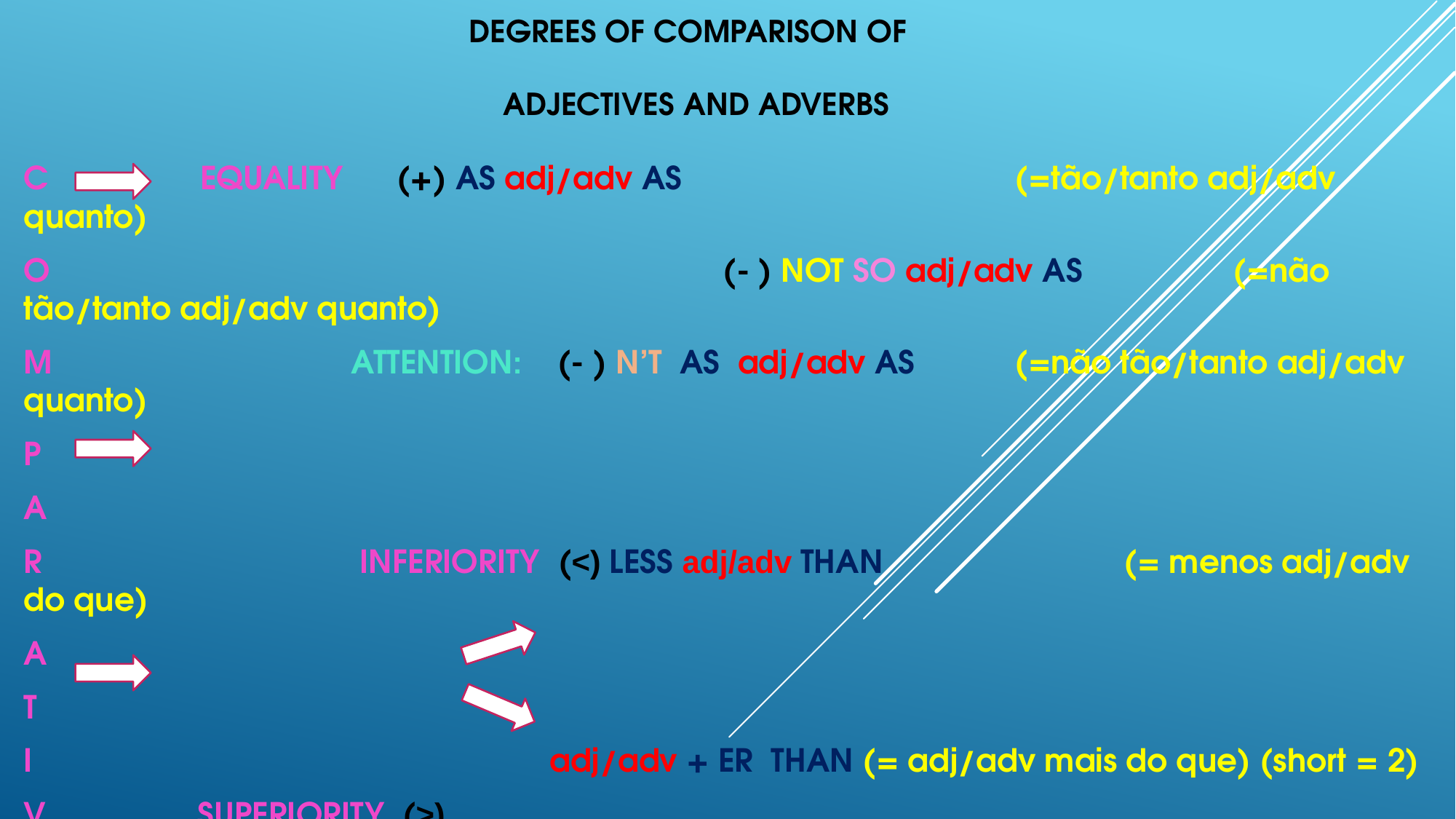

# degrees of Comparison of Adjectives and Adverbs
C                 EQUALITY      (+) AS adj/adv AS 			 (=tão/tanto adj/adv quanto)
O						     (- ) NOT SO adj/adv AS 		 (=não tão/tanto adj/adv quanto)
M			ATTENTION:    (- ) N’T  AS  adj/adv AS     	 (=não tão/tanto adj/adv quanto)
P
A
R  			 INFERIORITY  (<) LESS adj/adv THAN    		 (= menos adj/adv do que)
A
T
I                                                          adj/adv + ER  THAN (= adj/adv mais do que) (short = 2)
V                 SUPERIORITY  (>)
E                                                         MORE adj/adv THAN (=mais adj/adv do que) (long + 2)